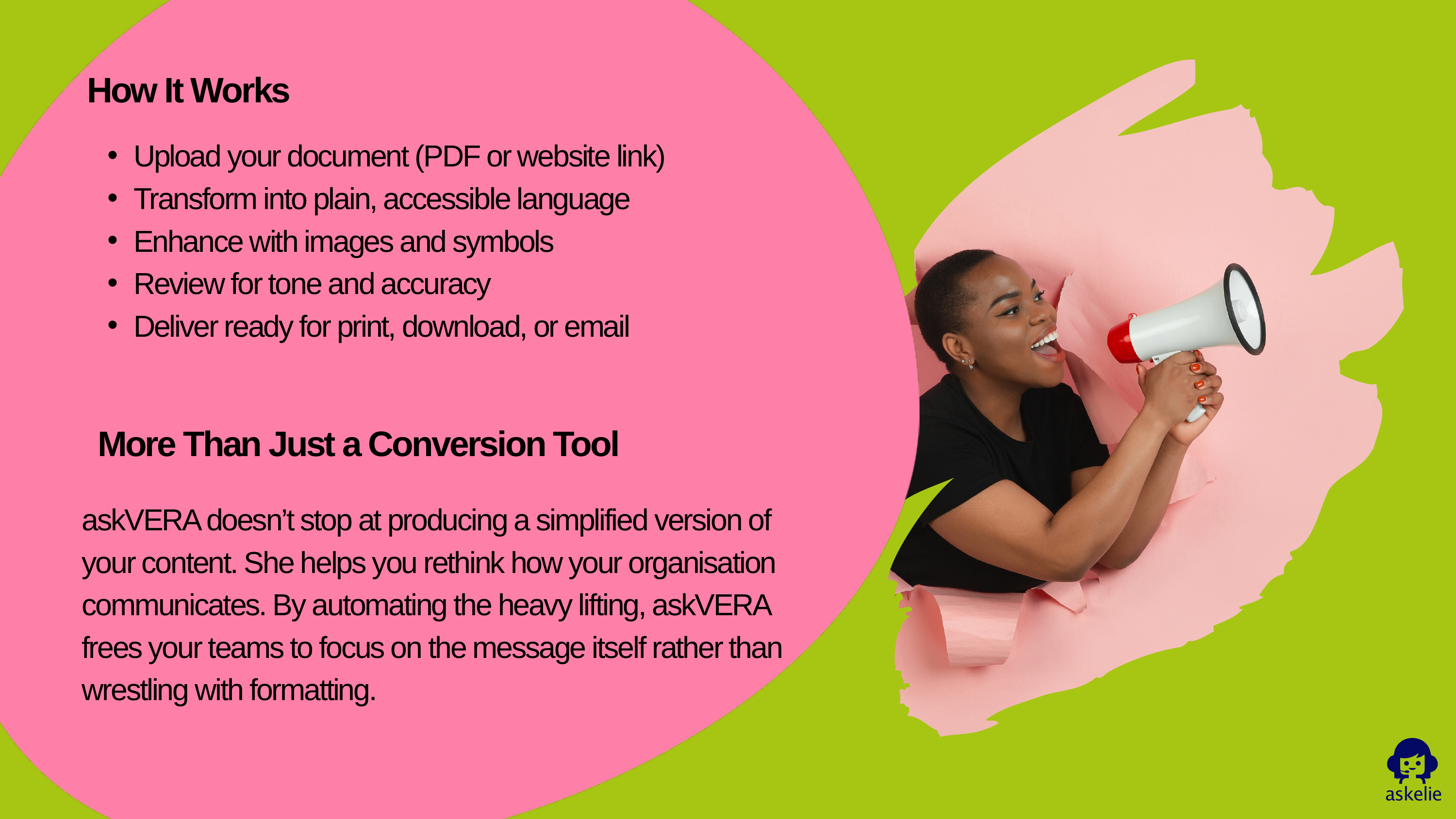

How It Works
Upload your document (PDF or website link)
Transform into plain, accessible language
Enhance with images and symbols
Review for tone and accuracy
Deliver ready for print, download, or email
More Than Just a Conversion Tool
askVERA doesn’t stop at producing a simplified version of your content. She helps you rethink how your organisation communicates. By automating the heavy lifting, askVERA frees your teams to focus on the message itself rather than wrestling with formatting.